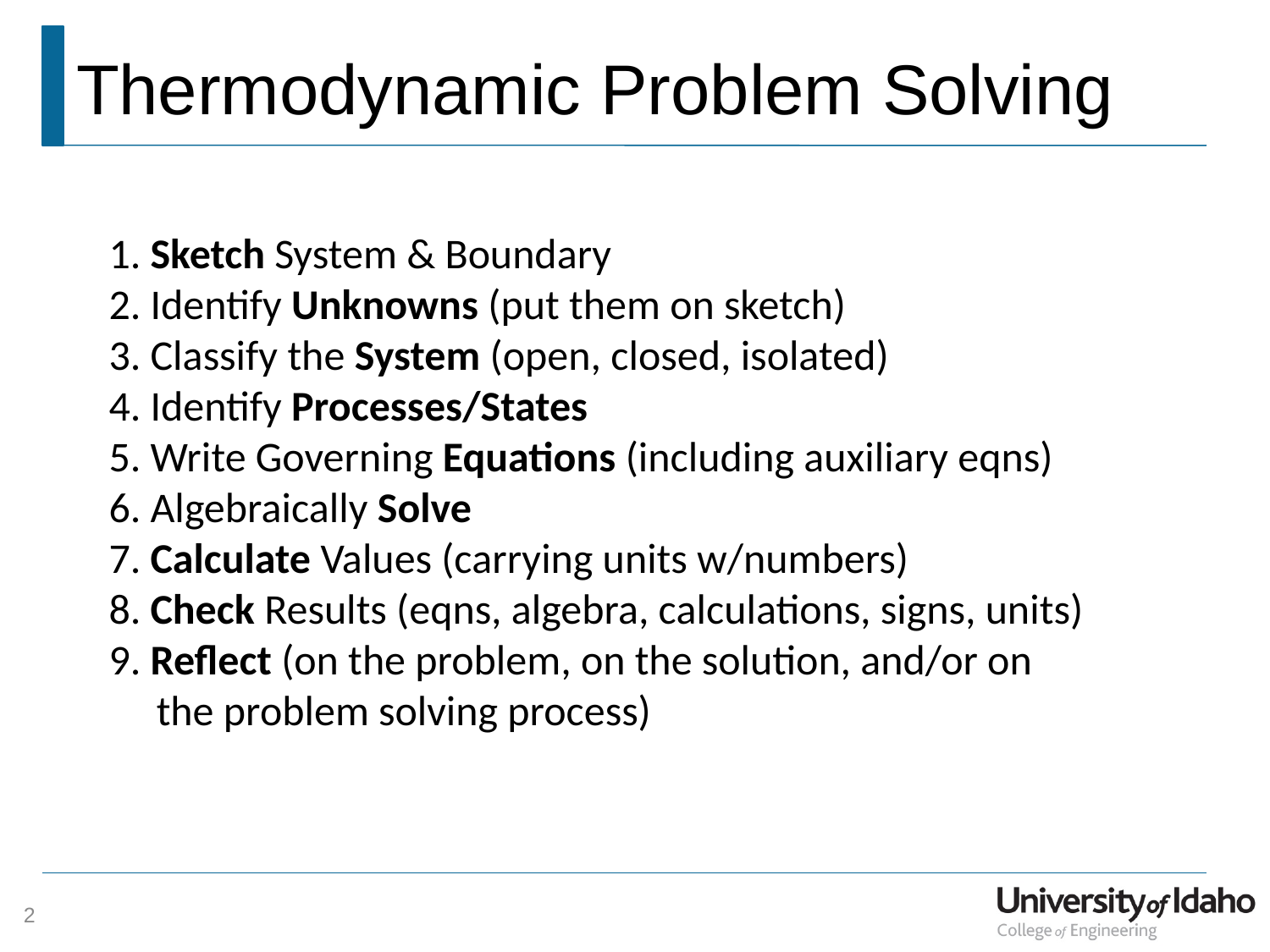

# Thermodynamic Problem Solving
1. Sketch System & Boundary
2. Identify Unknowns (put them on sketch)
3. Classify the System (open, closed, isolated)
4. Identify Processes/States
5. Write Governing Equations (including auxiliary eqns)
6. Algebraically Solve
7. Calculate Values (carrying units w/numbers)
8. Check Results (eqns, algebra, calculations, signs, units)
9. Reflect (on the problem, on the solution, and/or on
     the problem solving process)
2